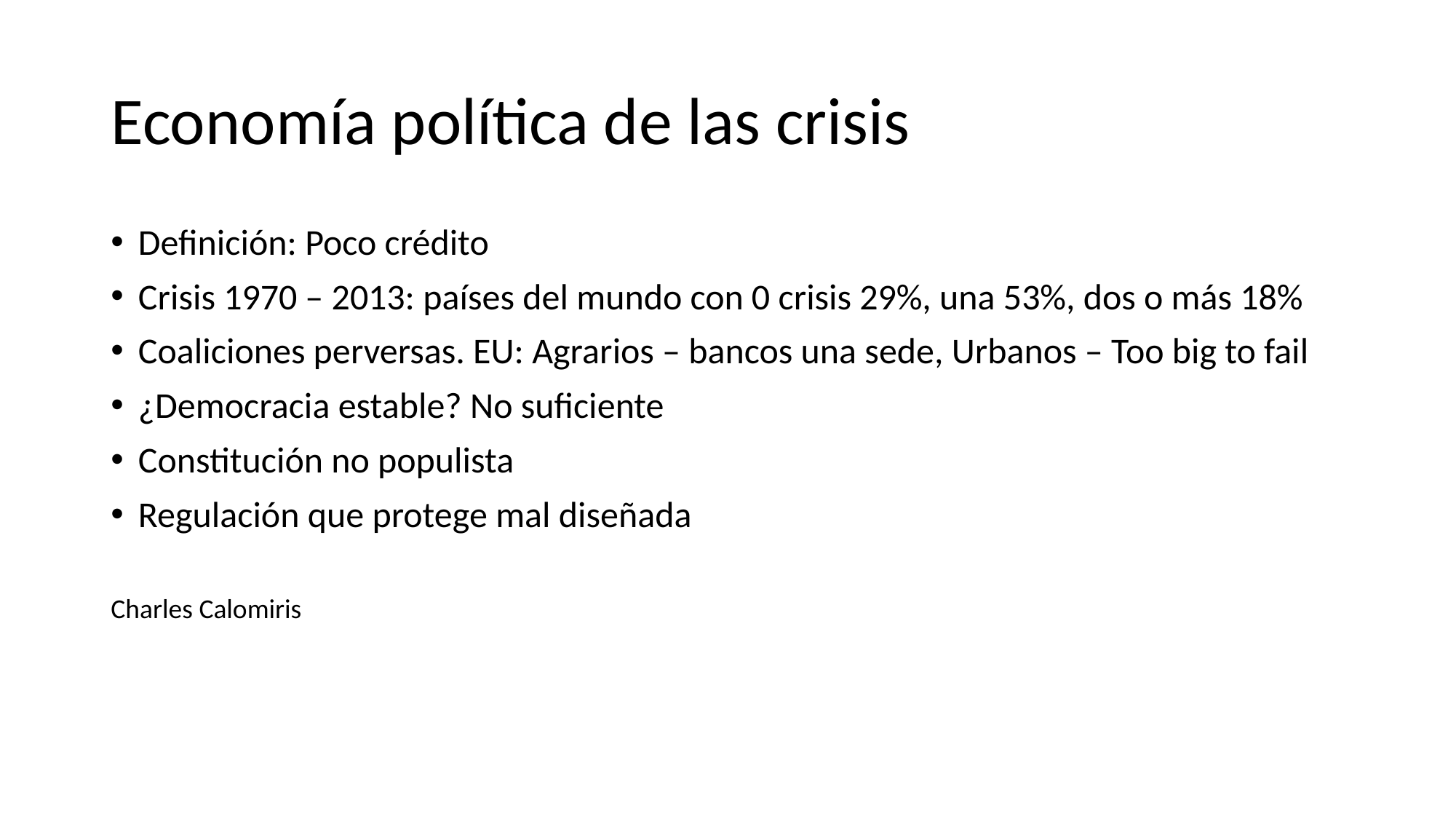

# Economía política de las crisis
Definición: Poco crédito
Crisis 1970 – 2013: países del mundo con 0 crisis 29%, una 53%, dos o más 18%
Coaliciones perversas. EU: Agrarios – bancos una sede, Urbanos – Too big to fail
¿Democracia estable? No suficiente
Constitución no populista
Regulación que protege mal diseñada

Charles Calomiris